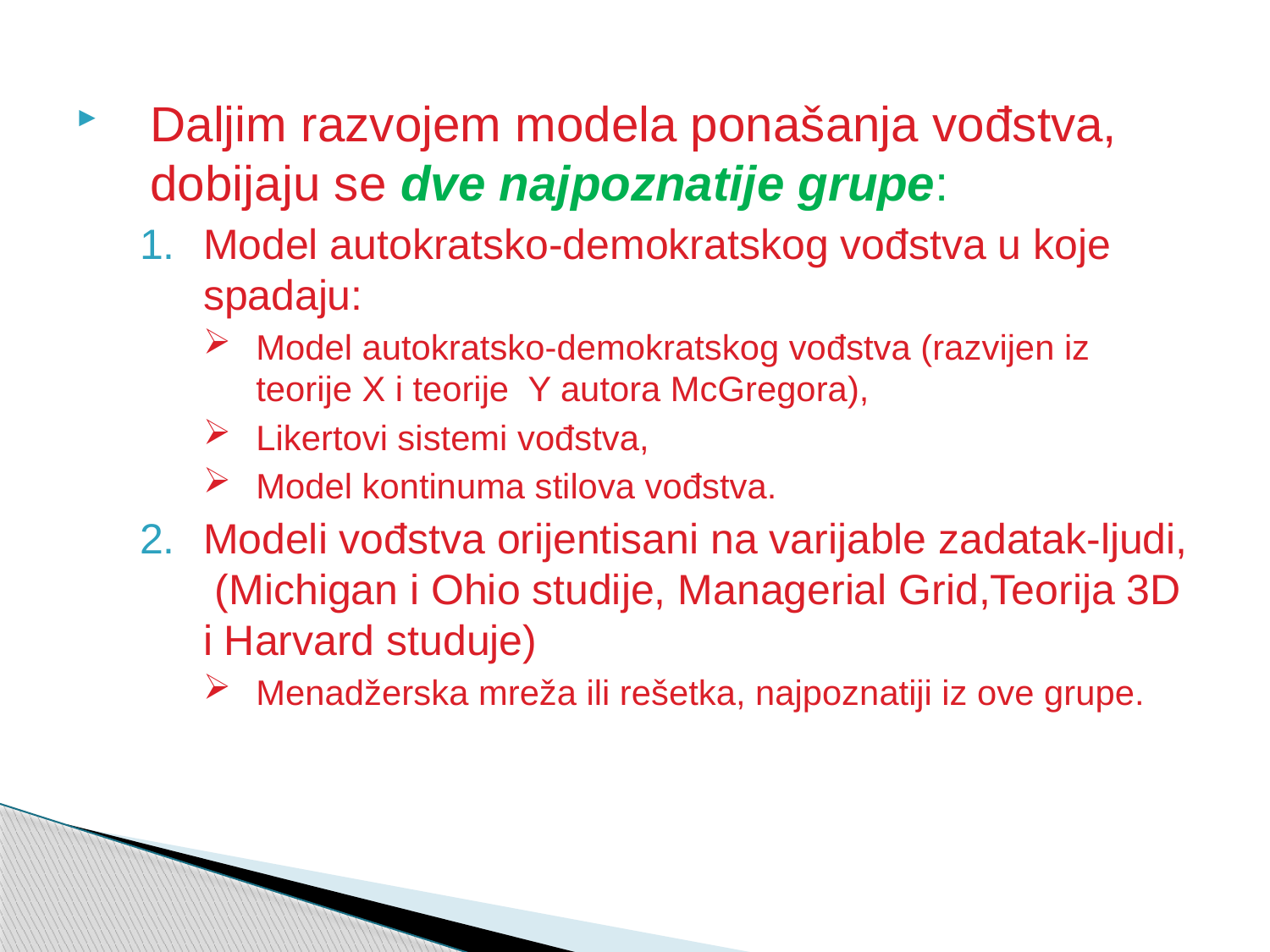

Daljim razvojem modela ponašanja vođstva, dobijaju se dve najpoznatije grupe:
Model autokratsko-demokratskog vođstva u koje spadaju:
Model autokratsko-demokratskog vođstva (razvijen iz teorije X i teorije  Y autora McGregora),
Likertovi sistemi vođstva,
Model kontinuma stilova vođstva.
Modeli vođstva orijentisani na varijable zadatak-ljudi,  (Michigan i Ohio studije, Managerial Grid,Teorija 3D i Harvard studuje)
Menadžerska mreža ili rešetka, najpoznatiji iz ove grupe.